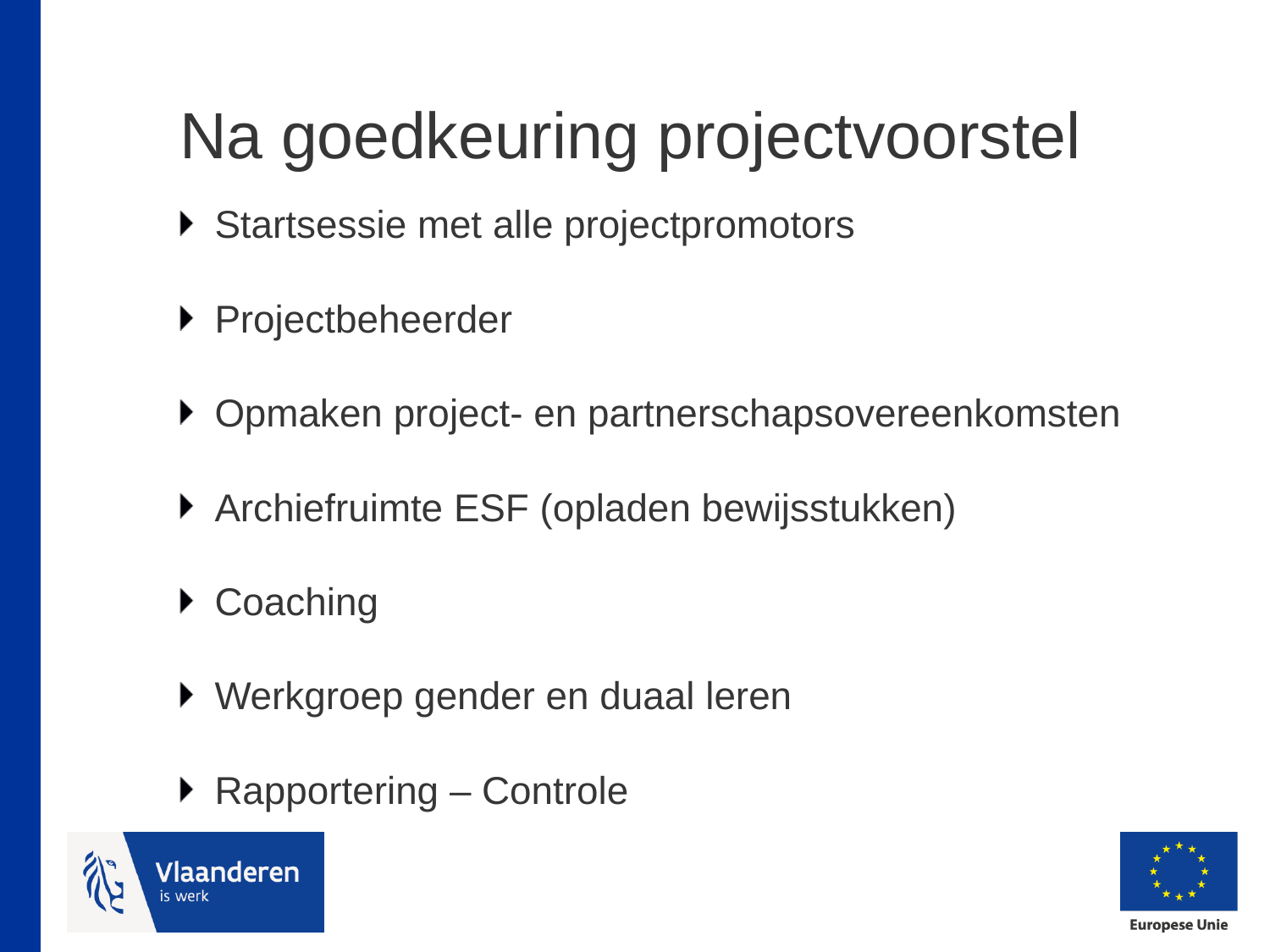

# Na goedkeuring projectvoorstel
Startsessie met alle projectpromotors

Projectbeheerder

Opmaken project- en partnerschapsovereenkomsten

Archiefruimte ESF (opladen bewijsstukken)

Coaching

Werkgroep gender en duaal leren

Rapportering – Controle